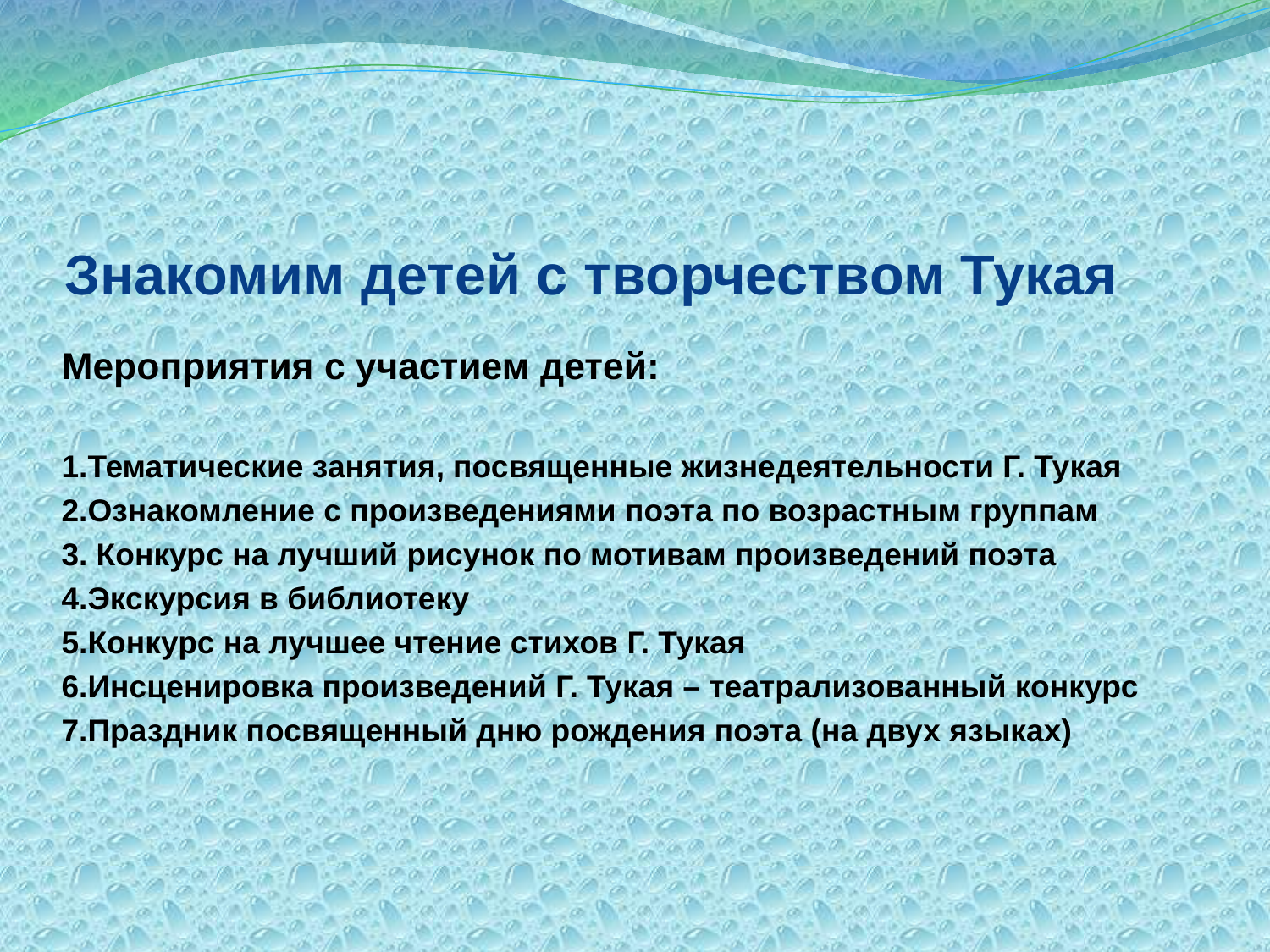

# Знакомим детей с творчеством Тукая
Мероприятия с участием детей:

1.Тематические занятия, посвященные жизнедеятельности Г. Тукая
2.Ознакомление с произведениями поэта по возрастным группам
3. Конкурс на лучший рисунок по мотивам произведений поэта
4.Экскурсия в библиотеку
5.Конкурс на лучшее чтение стихов Г. Тукая
6.Инсценировка произведений Г. Тукая – театрализованный конкурс
7.Праздник посвященный дню рождения поэта (на двух языках)